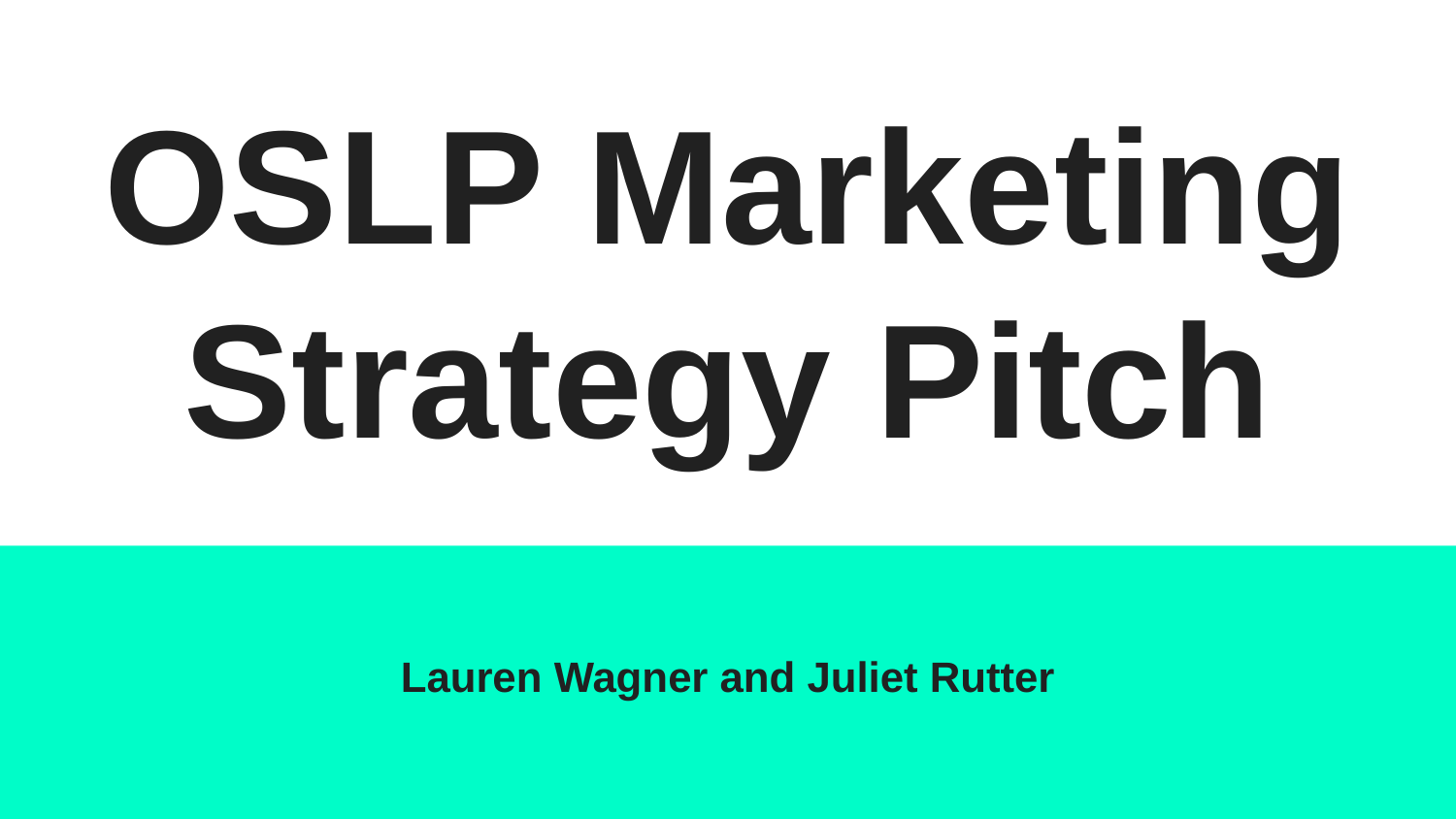

# OSLP Marketing Strategy Pitch
Lauren Wagner and Juliet Rutter